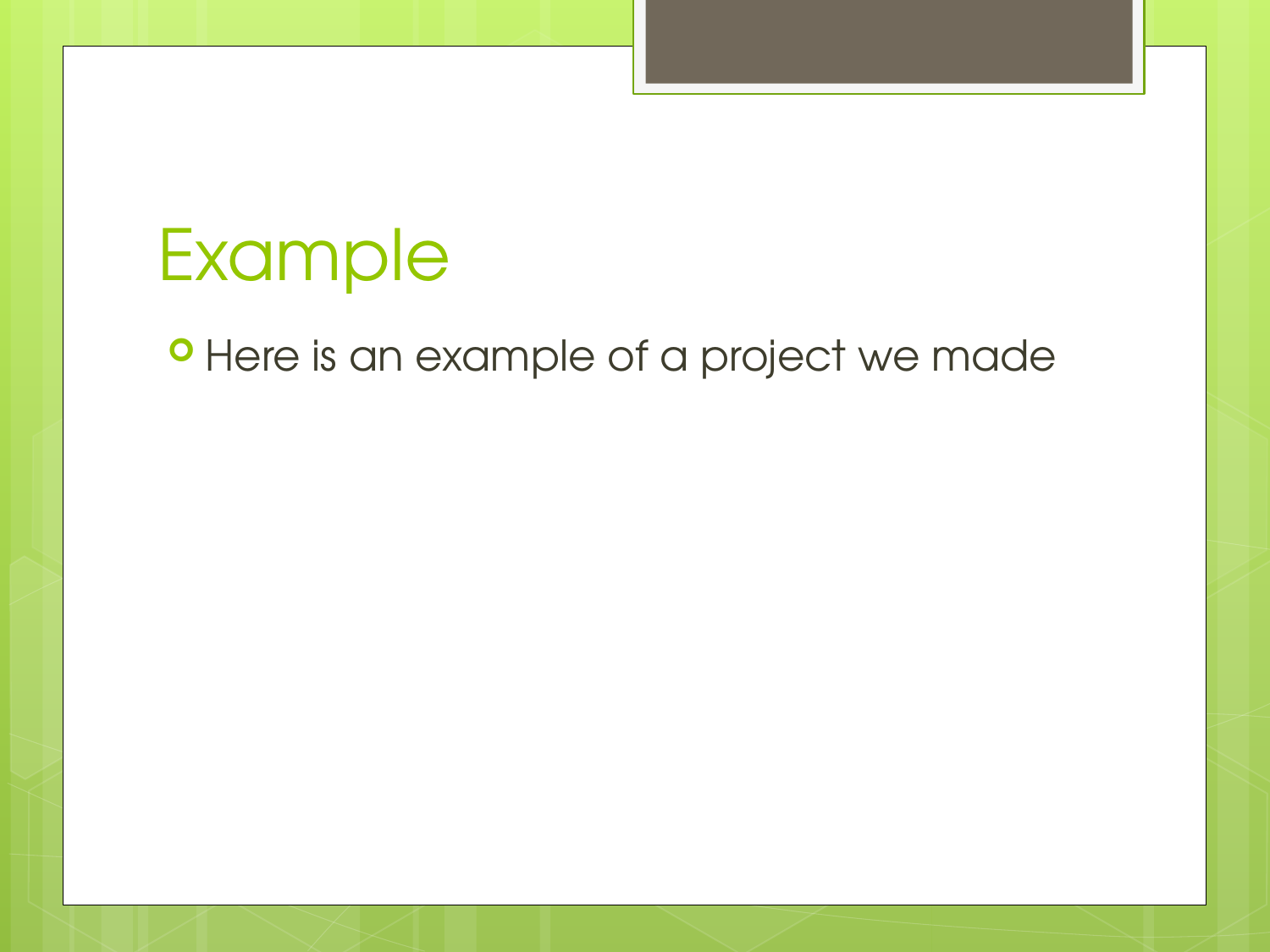

# Example
Here is an example of a project we made